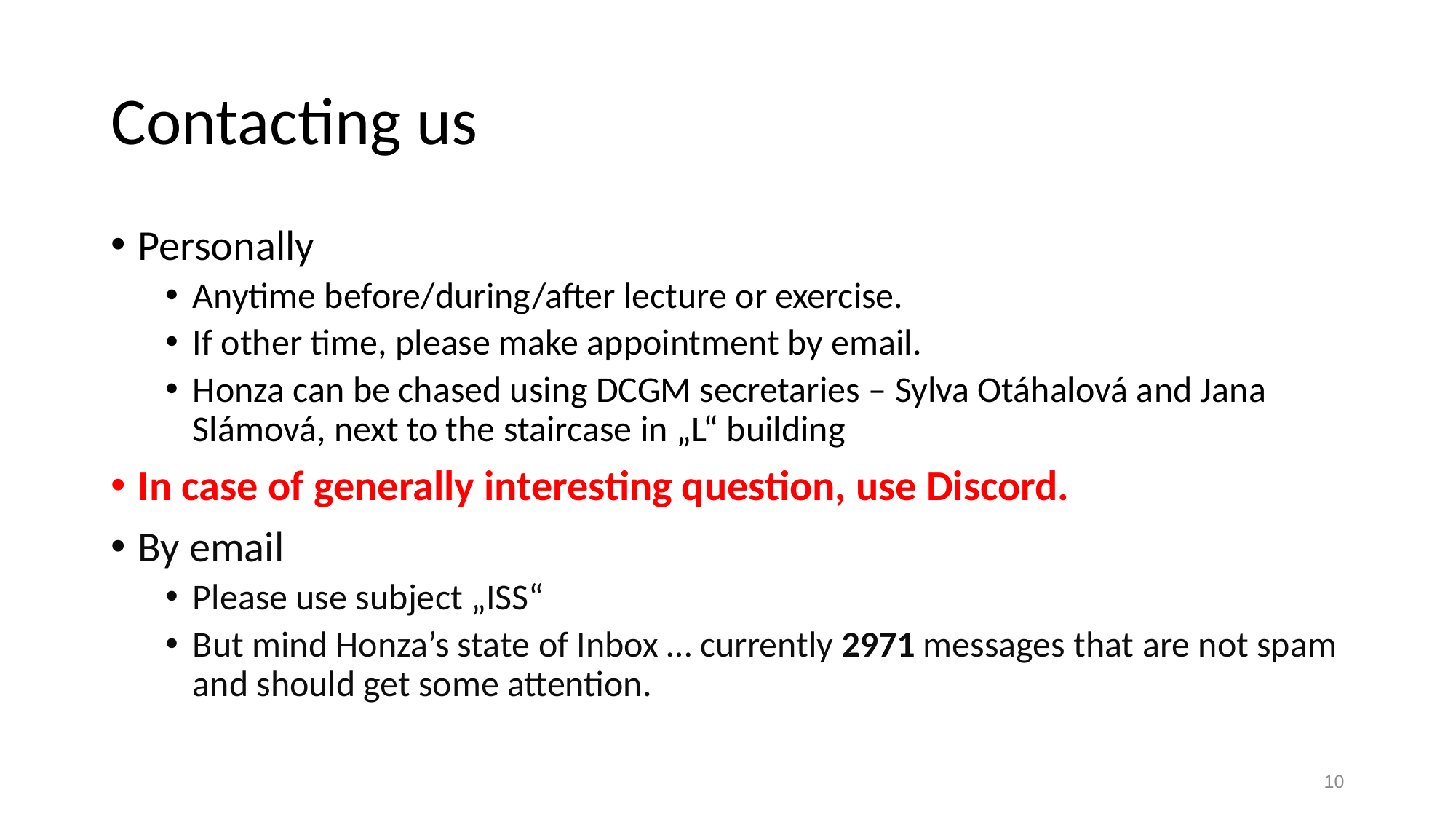

# Contacting us
Personally
Anytime before/during/after lecture or exercise.
If other time, please make appointment by email.
Honza can be chased using DCGM secretaries – Sylva Otáhalová and Jana Slámová, next to the staircase in „L“ building
In case of generally interesting question, use Discord.
By email
Please use subject „ISS“
But mind Honza’s state of Inbox … currently 2971 messages that are not spam and should get some attention.
10